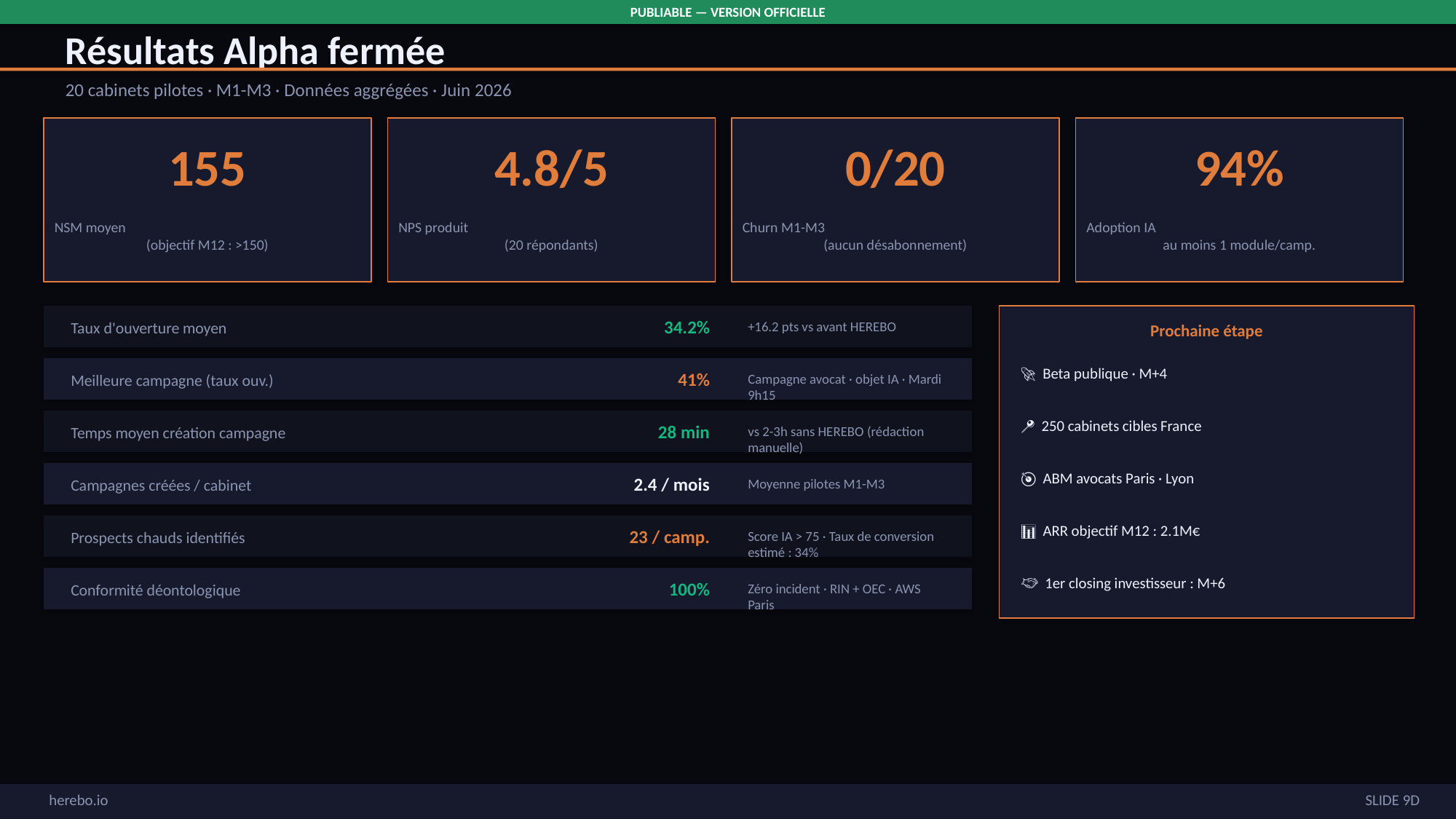

PUBLIABLE — VERSION OFFICIELLE
Résultats Alpha fermée

20 cabinets pilotes · M1-M3 · Données aggrégées · Juin 2026

155
4.8/5
0/20
94%
NSM moyen
(objectif M12 : >150)
NPS produit
(20 répondants)
Churn M1-M3
(aucun désabonnement)
Adoption IA
au moins 1 module/camp.

34.2%
Taux d'ouverture moyen
+16.2 pts vs avant HEREBO
Prochaine étape

🚀  Beta publique · M+4
41%
Meilleure campagne (taux ouv.)
Campagne avocat · objet IA · Mardi 9h15

📍  250 cabinets cibles France
28 min
Temps moyen création campagne
vs 2-3h sans HEREBO (rédaction manuelle)

🎯  ABM avocats Paris · Lyon
2.4 / mois
Campagnes créées / cabinet
Moyenne pilotes M1-M3

📊  ARR objectif M12 : 2.1M€
23 / camp.
Prospects chauds identifiés
Score IA > 75 · Taux de conversion estimé : 34%

🤝  1er closing investisseur : M+6
100%
Conformité déontologique
Zéro incident · RIN + OEC · AWS Paris

SLIDE 9D
herebo.io